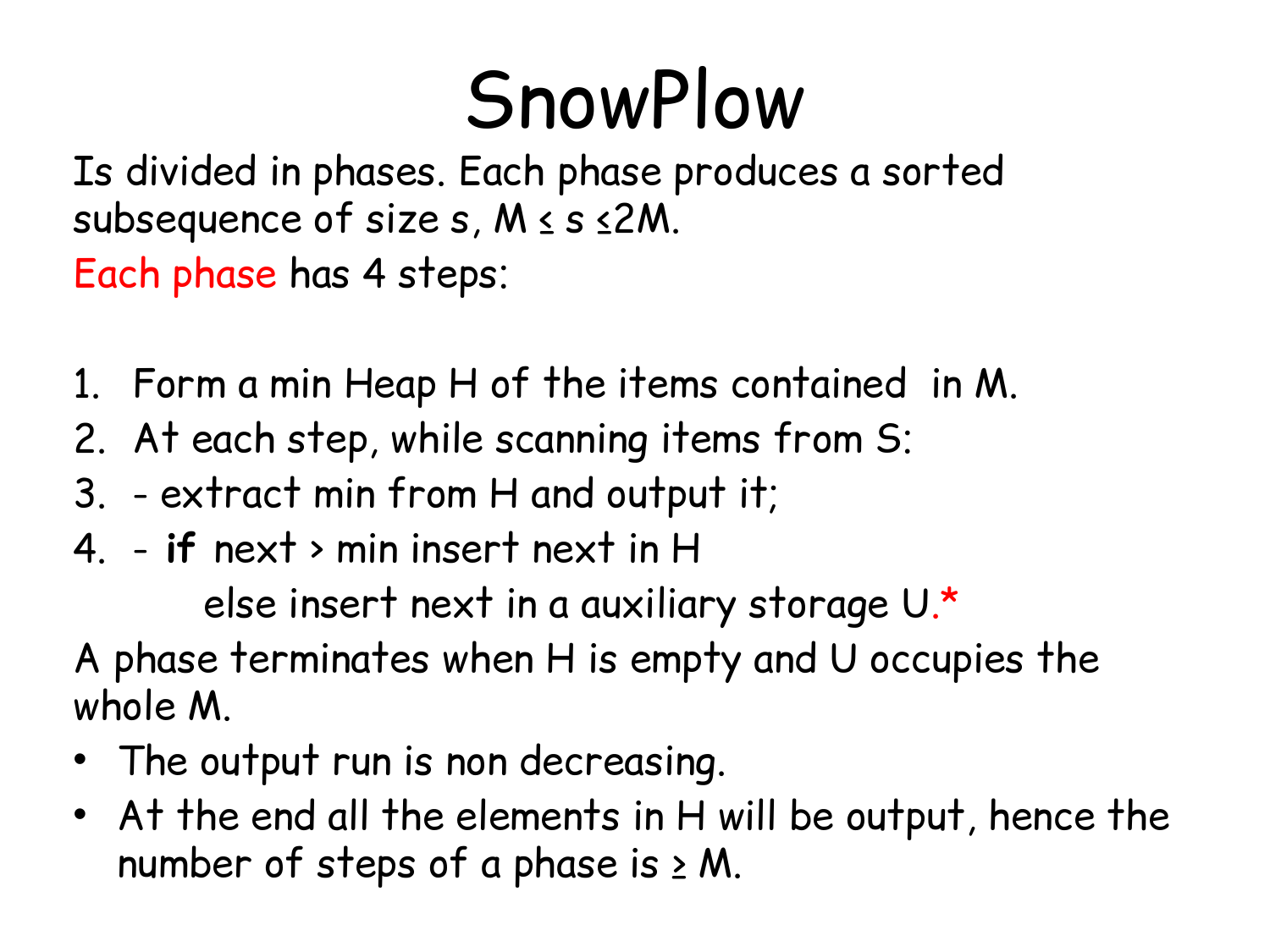

# SnowPlow
Is divided in phases. Each phase produces a sorted subsequence of size s, M ≤ s ≤2M.
Each phase has 4 steps:

Form a min Heap H of the items contained  in M.
At each step, while scanning items from S:
- extract min from H and output it;
- if next > min insert next in H
           else insert next in a auxiliary storage U.*
A phase terminates when H is empty and U occupies the whole M.
The output run is non decreasing.
At the end all the elements in H will be output, hence the number of steps of a phase is ≥ M.